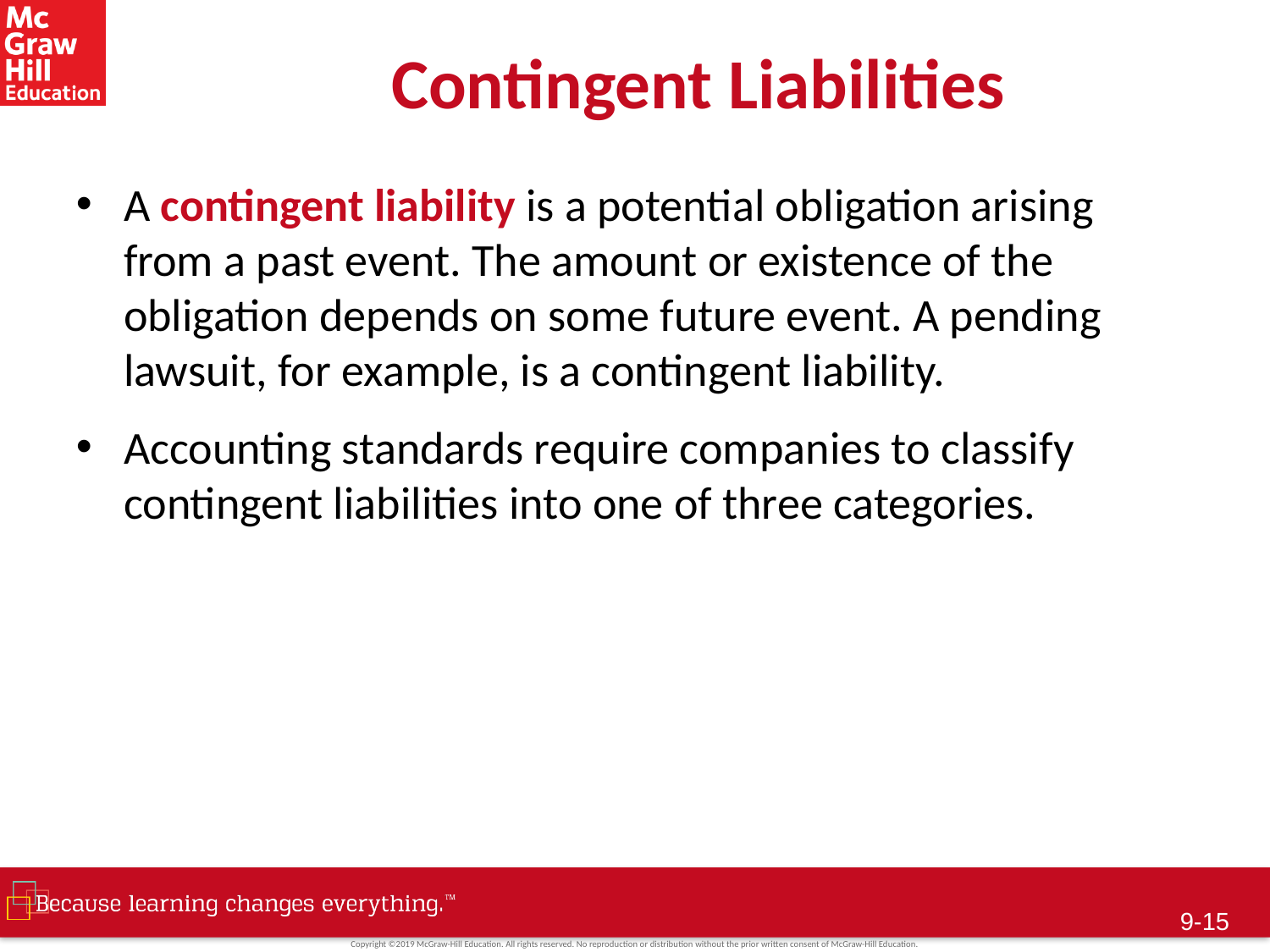

# Contingent Liabilities
A contingent liability is a potential obligation arising from a past event. The amount or existence of the obligation depends on some future event. A pending lawsuit, for example, is a contingent liability.
Accounting standards require companies to classify contingent liabilities into one of three categories.

  9-15